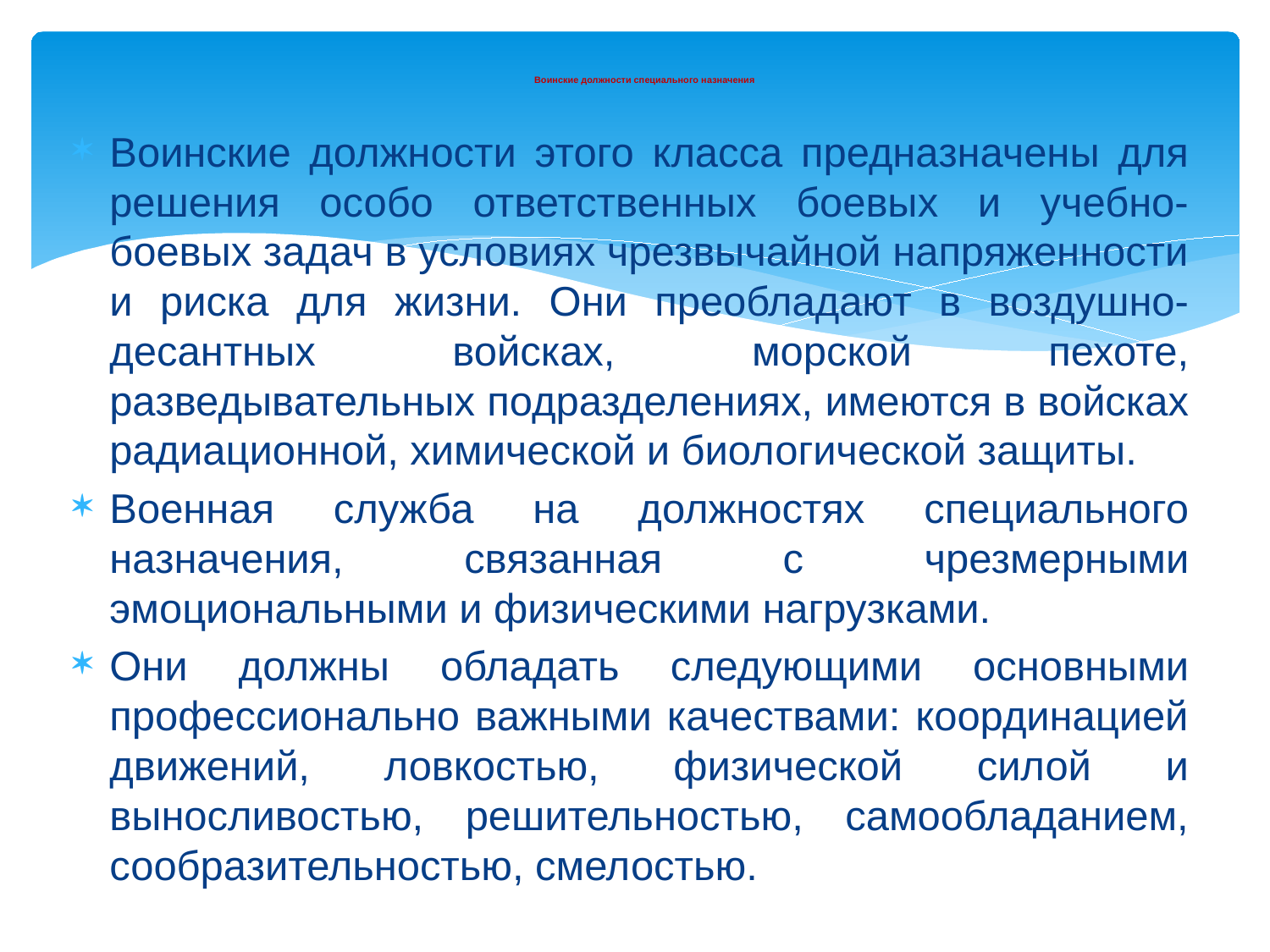

# Воинские должности специального назначения
Воинские должности этого класса предназначены для решения особо ответственных боевых и учебно-боевых задач в условиях чрезвычайной напряженности и риска для жизни. Они преобладают в воздушно-десантных войсках, морской пехоте, разведывательных подразделениях, имеются в войсках радиационной, химической и биологической защиты.
Военная служба на должностях специального назначения, связанная с чрезмерными эмоциональными и физическими нагрузками.
Они должны обладать следующими основными профессионально важными качествами: координацией движений, ловкостью, физической силой и выносливостью, решительностью, самообладанием, сообразительностью, смелостью.